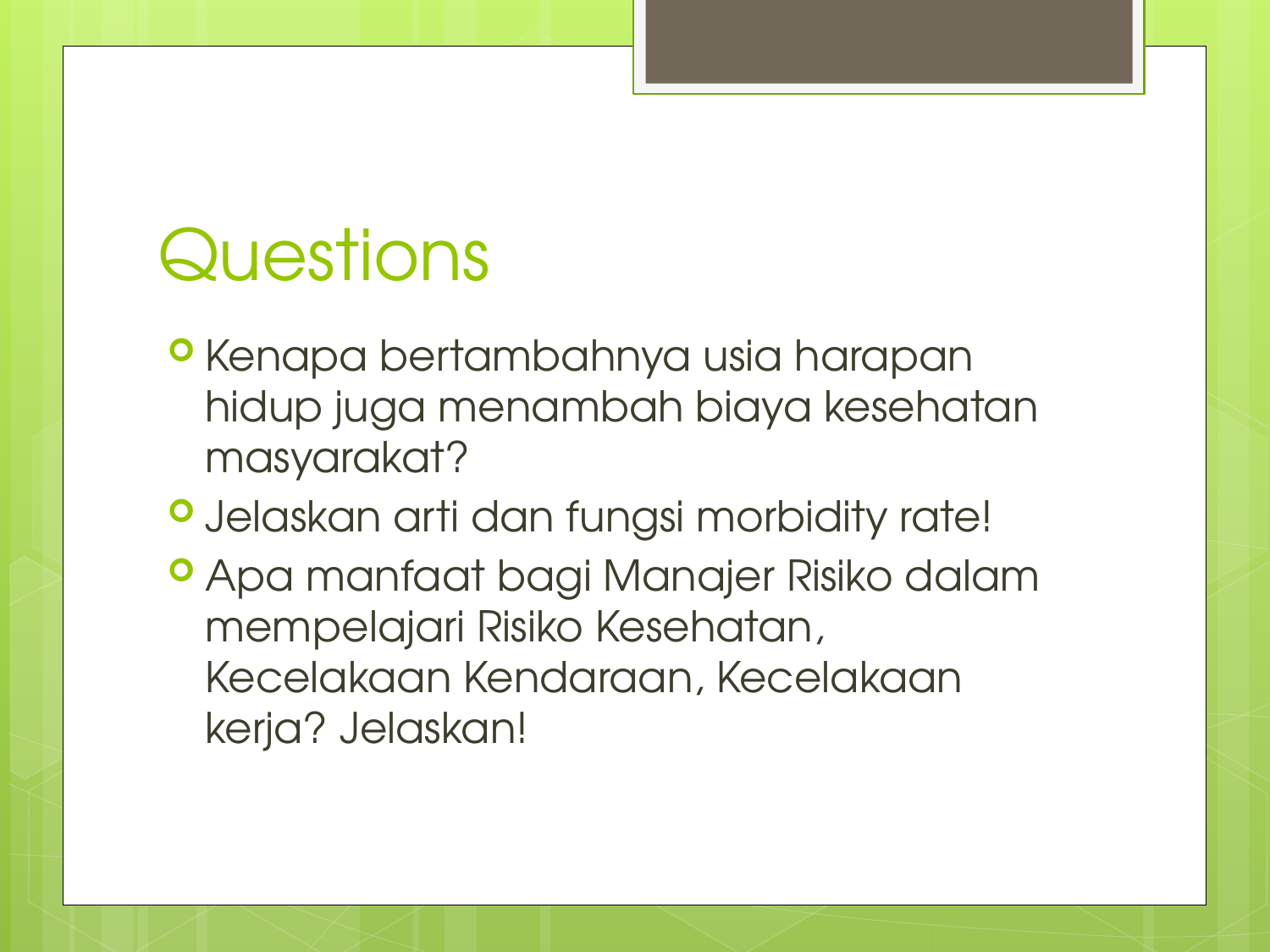

# Questions
Kenapa bertambahnya usia harapan hidup juga menambah biaya kesehatan masyarakat?
Jelaskan arti dan fungsi morbidity rate!
Apa manfaat bagi Manajer Risiko dalam mempelajari Risiko Kesehatan, Kecelakaan Kendaraan, Kecelakaan kerja? Jelaskan!